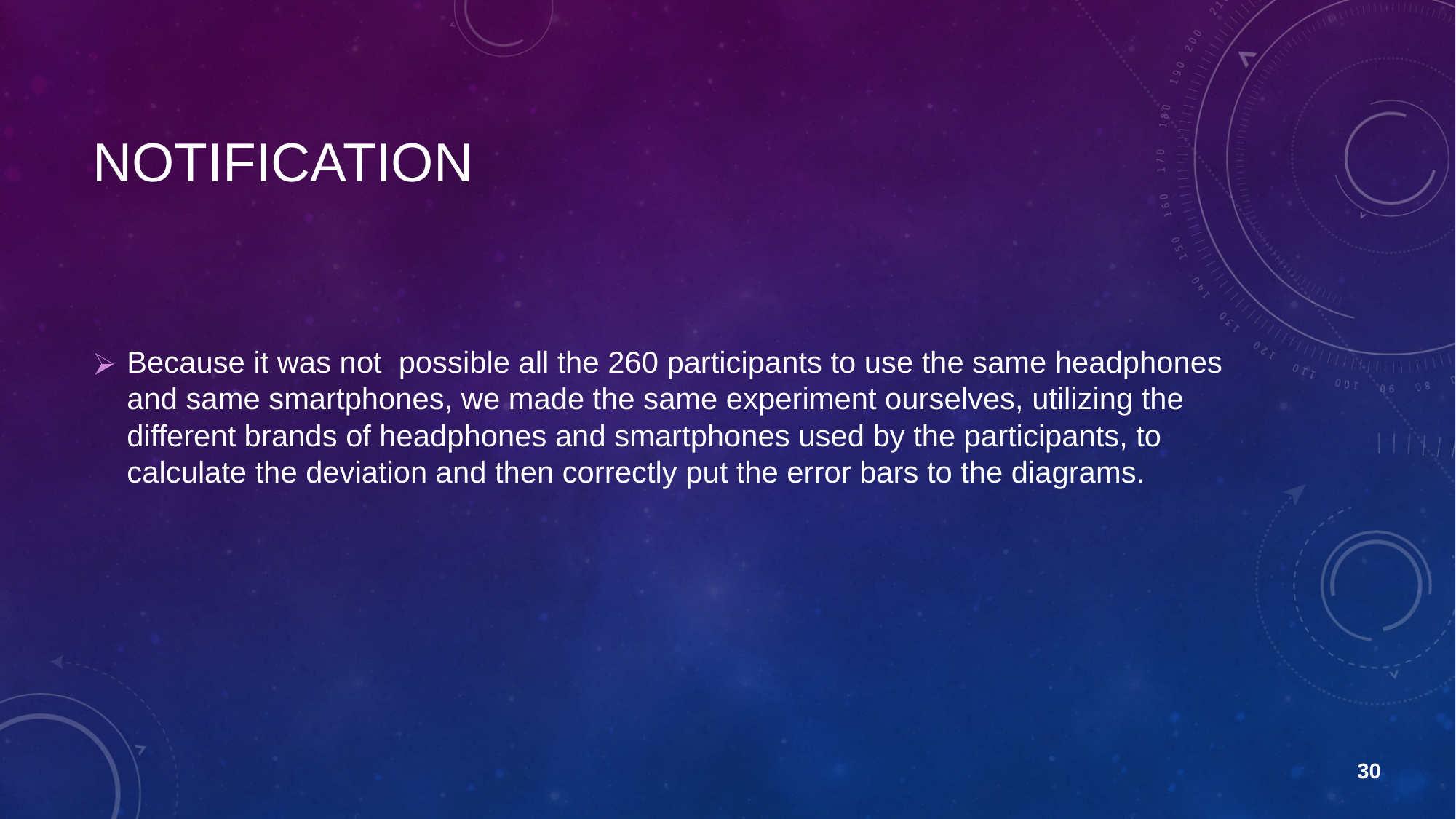

# NOTIFICATION
Because it was not  possible all the 260 participants to use the same headphones and same smartphones, we made the same experiment ourselves, utilizing the different brands of headphones and smartphones used by the participants, to calculate the deviation and then correctly put the error bars to the diagrams.

30